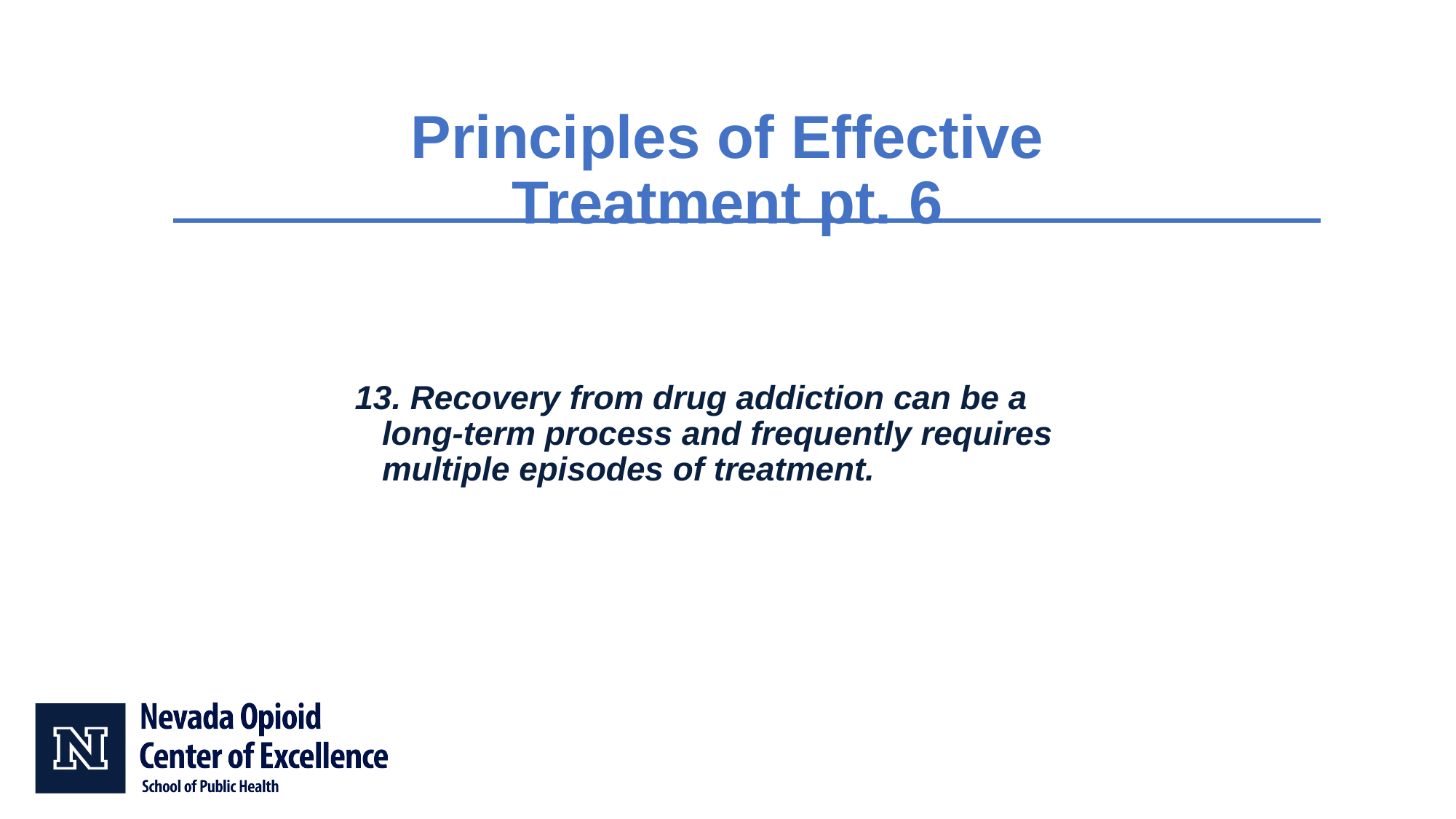

# Principles of Effective Treatment pt. 6

13. Recovery from drug addiction can be a long-term process and frequently requires multiple episodes of treatment.